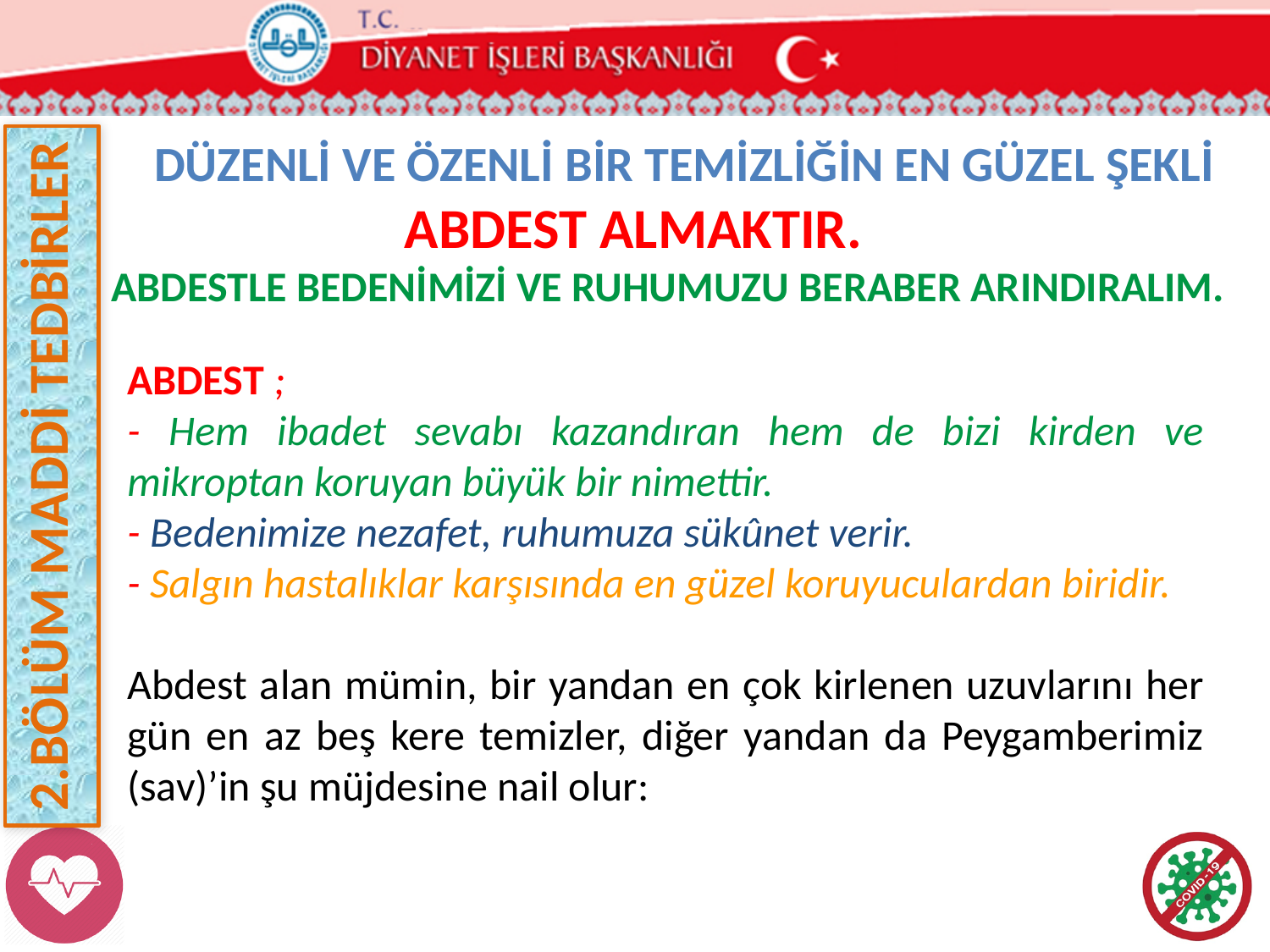

2.BÖLÜM MADDİ TEDBİRLER
düzenli ve özenli bir temizliğin en güzel ŞEKLİ abdest almaktır.
Abdestle bedenimizi ve ruhumuzu BERABER arındıralım.
abdest ;
- Hem ibadet sevabı kazandıran hem de bizi kirden ve mikroptan koruyan büyük bir nimettir.
- Bedenimize nezafet, ruhumuza sükûnet verir.
- Salgın hastalıklar karşısında en güzel koruyuculardan biridir.

Abdest alan mümin, bir yandan en çok kirlenen uzuvlarını her gün en az beş kere temizler, diğer yandan da Peygamberimiz (sav)’in şu müjdesine nail olur: